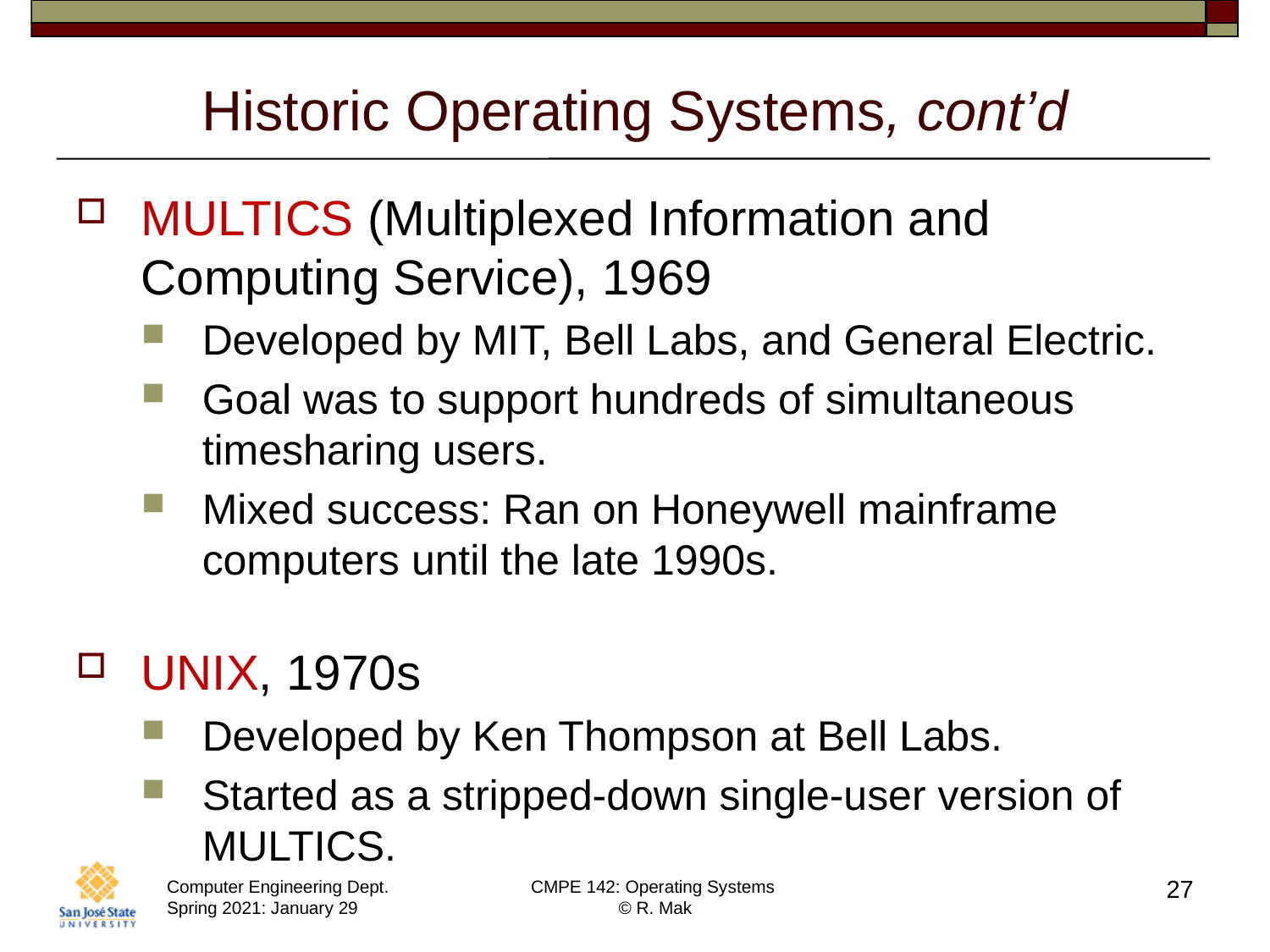

# Historic Operating Systems, cont’d
MULTICS (Multiplexed Information and Computing Service), 1969
Developed by MIT, Bell Labs, and General Electric.
Goal was to support hundreds of simultaneous timesharing users.
Mixed success: Ran on Honeywell mainframe computers until the late 1990s.

UNIX, 1970s
Developed by Ken Thompson at Bell Labs.
Started as a stripped-down single-user version of MULTICS.
27